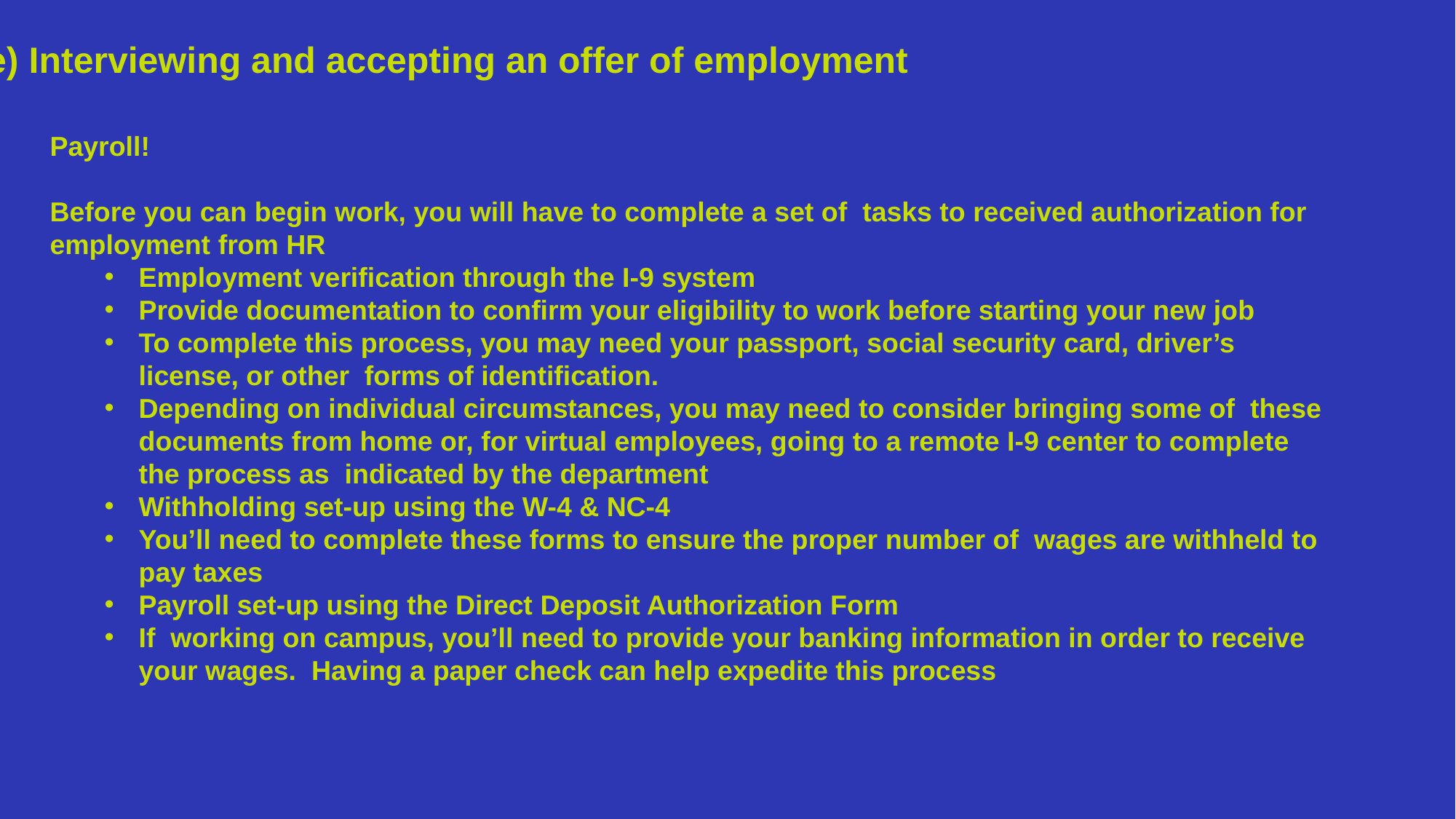

e) Interviewing and accepting an offer of employment

Payroll!

Before you can begin work, you will have to complete a set of  tasks to received authorization for employment from HR
Employment verification through the I-9 system
Provide documentation to confirm your eligibility to work before starting your new job
To complete this process, you may need your passport, social security card, driver’s license, or other  forms of identification.
Depending on individual circumstances, you may need to consider bringing some of  these documents from home or, for virtual employees, going to a remote I-9 center to complete the process as  indicated by the department
Withholding set-up using the W-4 & NC-4
You’ll need to complete these forms to ensure the proper number of  wages are withheld to pay taxes
Payroll set-up using the Direct Deposit Authorization Form
If  working on campus, you’ll need to provide your banking information in order to receive your wages.  Having a paper check can help expedite this process